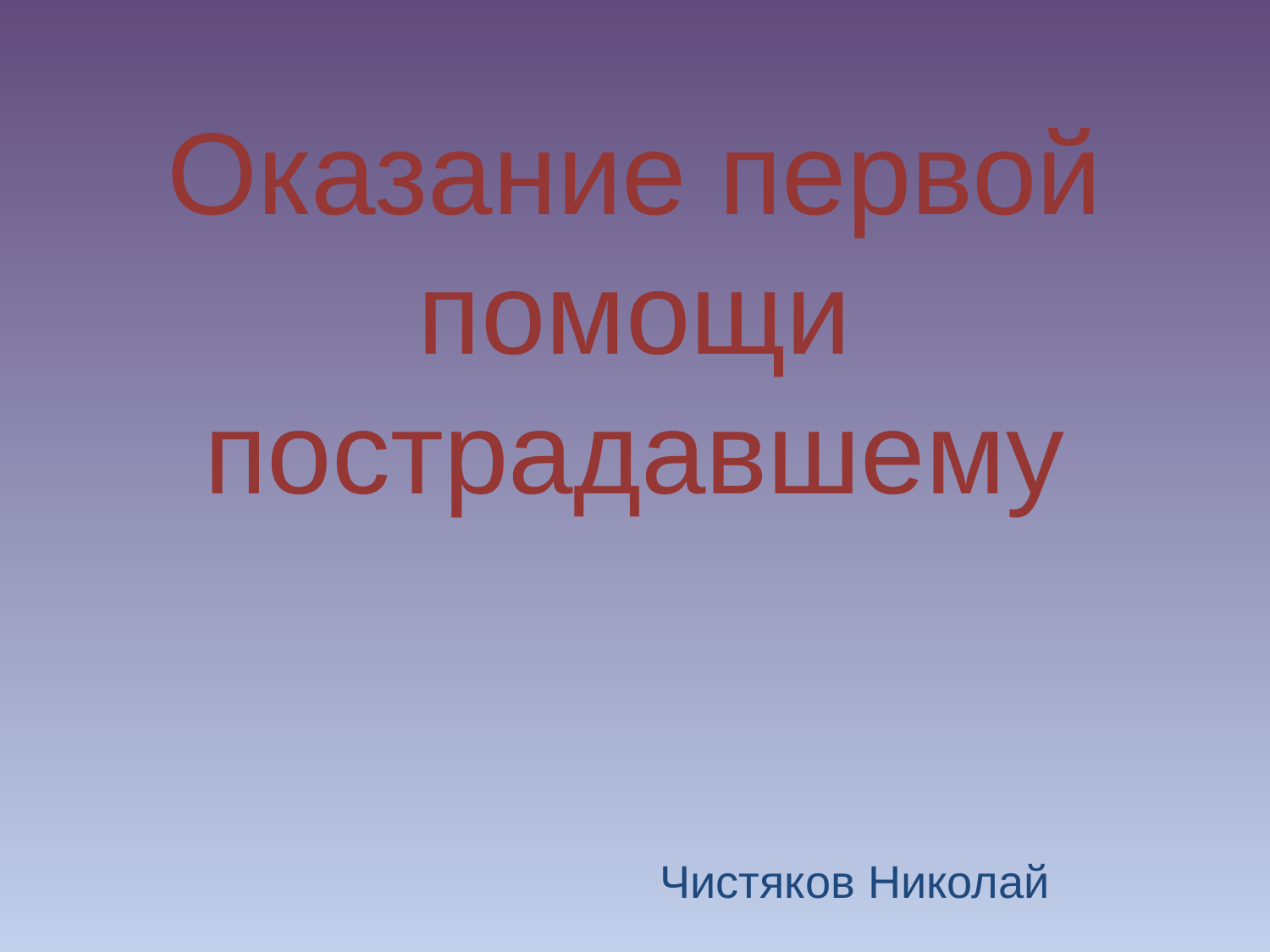

# Оказание первой помощи пострадавшему
Чистяков Николай